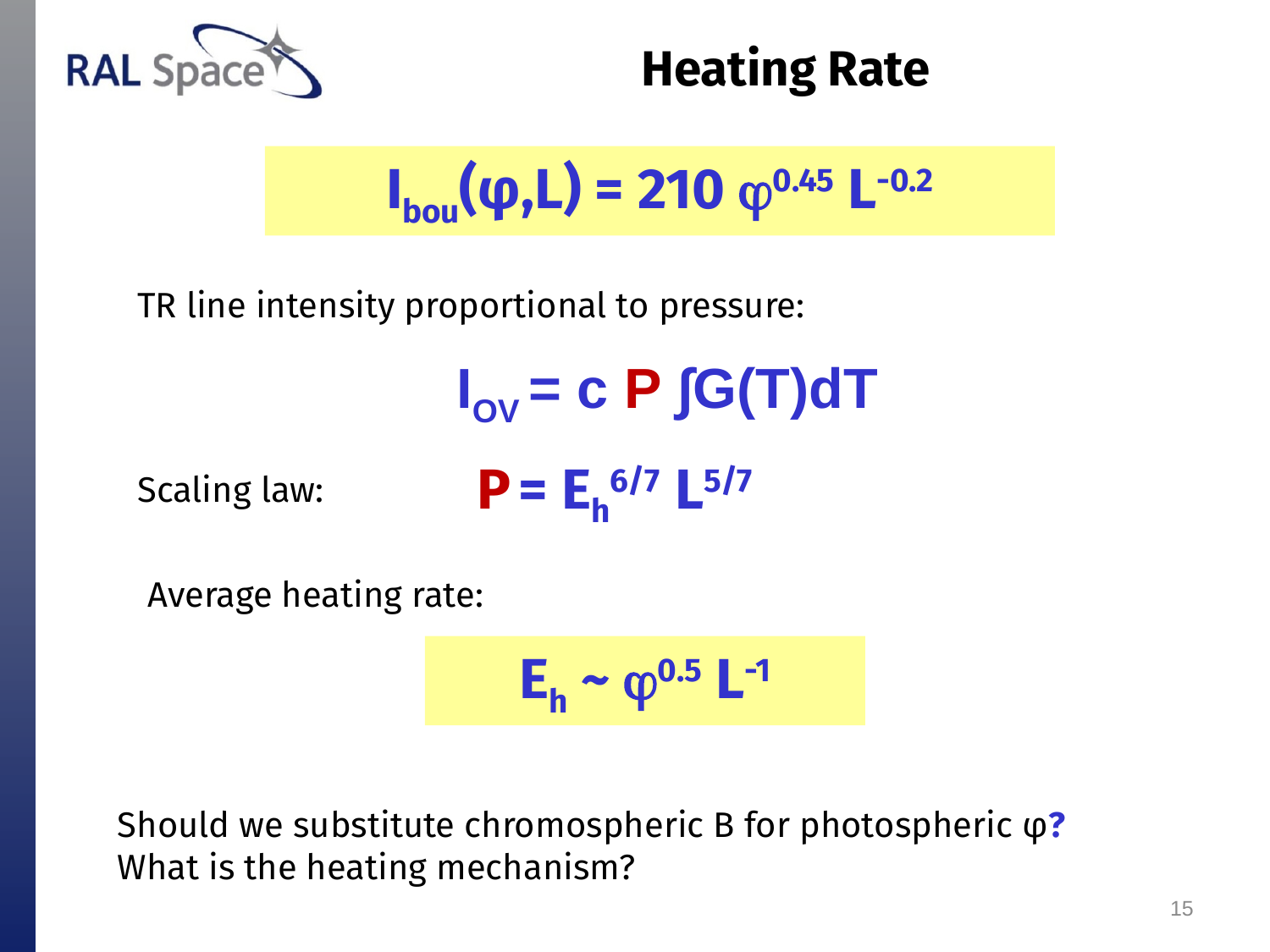

# Heating Rate
Ibou(φ,L) = 210 ϕ0.45 L-0.2
TR line intensity proportional to pressure:
IOV = c P ∫G(T)dT
P = Eh6/7 L5/7
Scaling law:
Average heating rate:
Eh ~ ϕ0.5 L-1
Should we substitute chromospheric B for photospheric φ?
What is the heating mechanism?
15